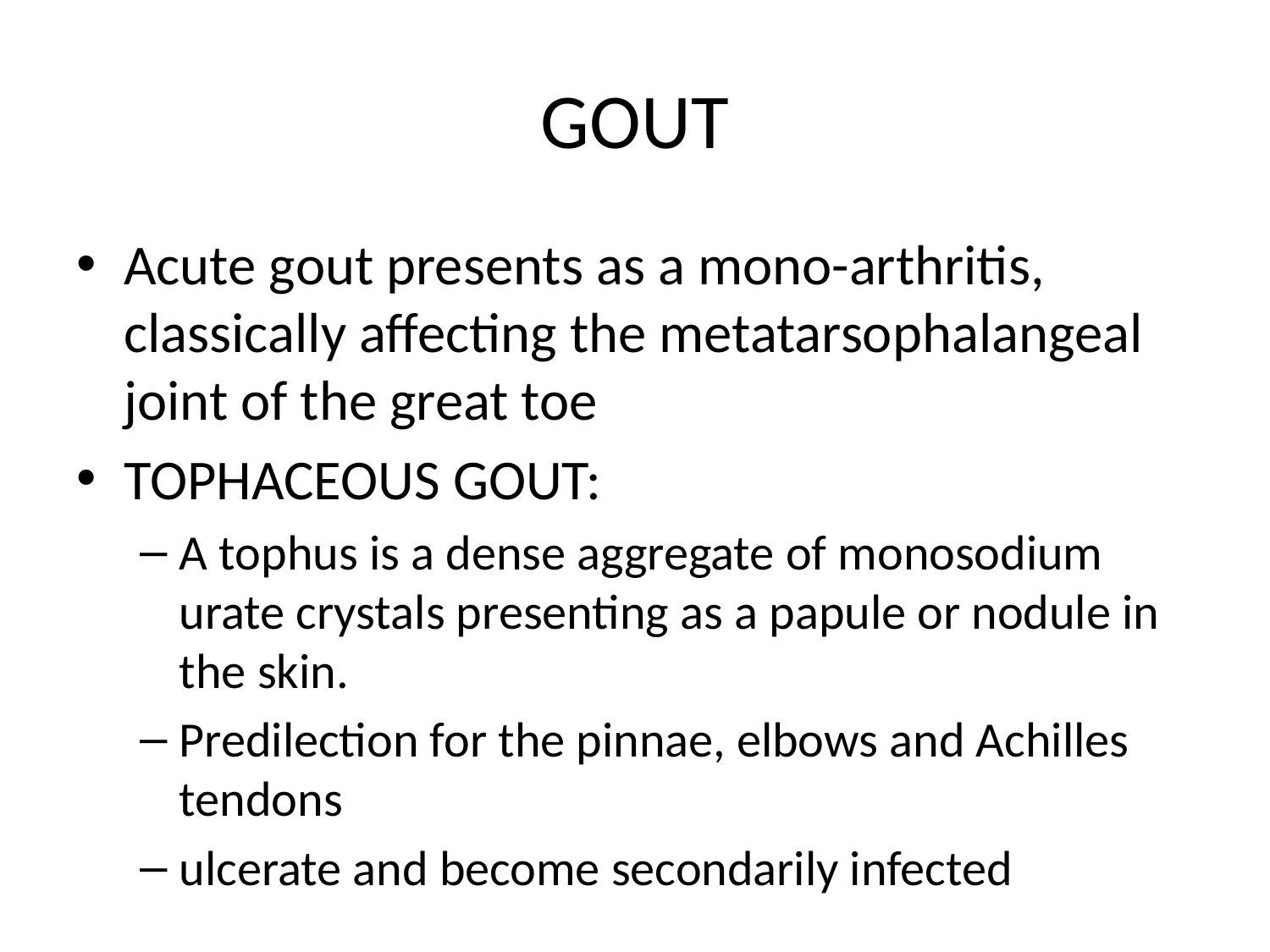

# GOUT
Acute gout presents as a mono-arthritis, classically affecting the metatarsophalangeal joint of the great toe
TOPHACEOUS GOUT:
A tophus is a dense aggregate of monosodium urate crystals presenting as a papule or nodule in the skin.
Predilection for the pinnae, elbows and Achilles tendons
ulcerate and become secondarily infected